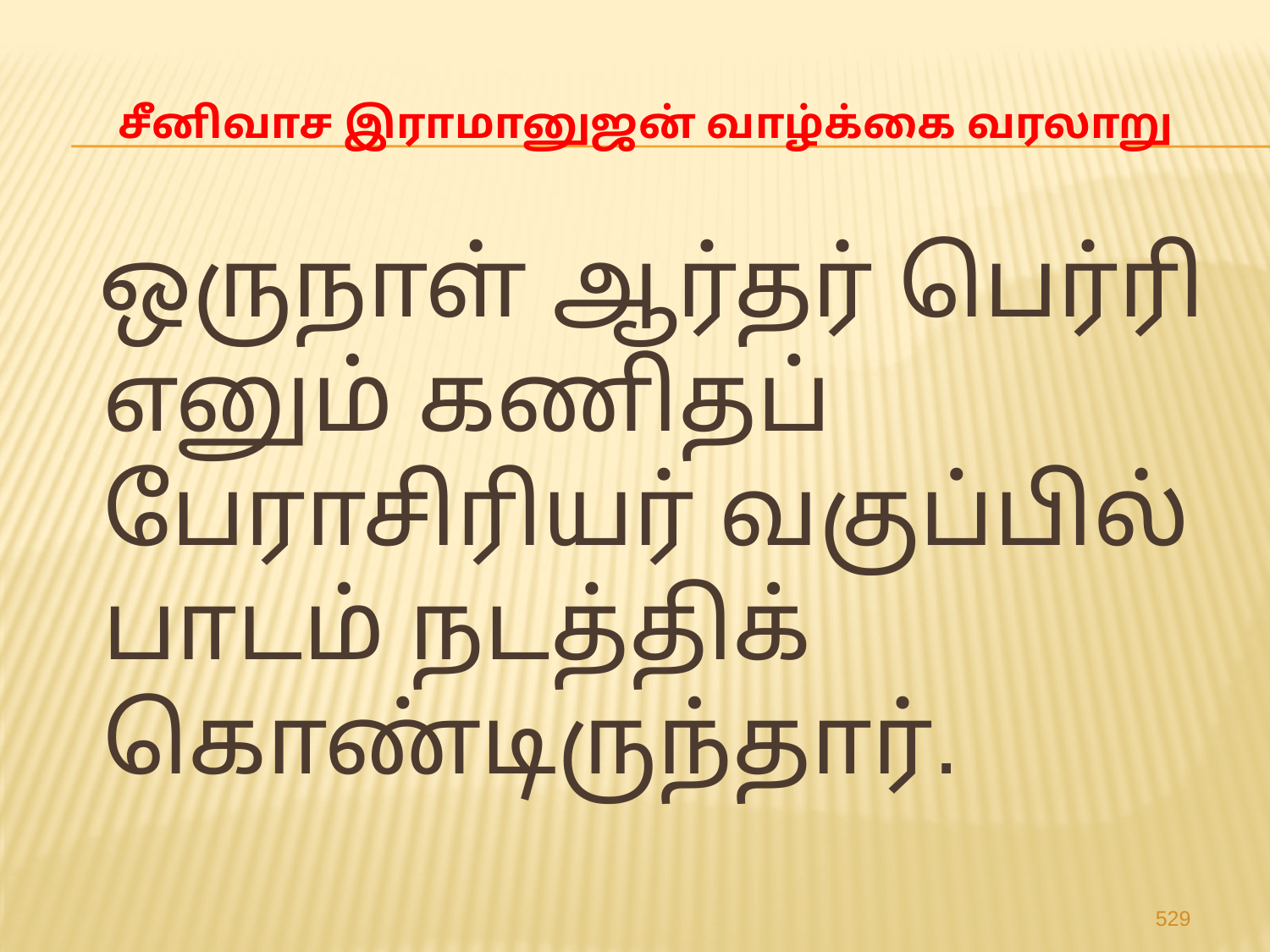

# சீனிவாச இராமானுஜன் வாழ்க்கை வரலாறு
   ஒருநாள் ஆர்தர் பெர்ரி எனும் கணிதப் பேராசிரியர் வகுப்பில் பாடம் நடத்திக் கொண்டிருந்தார்.

529